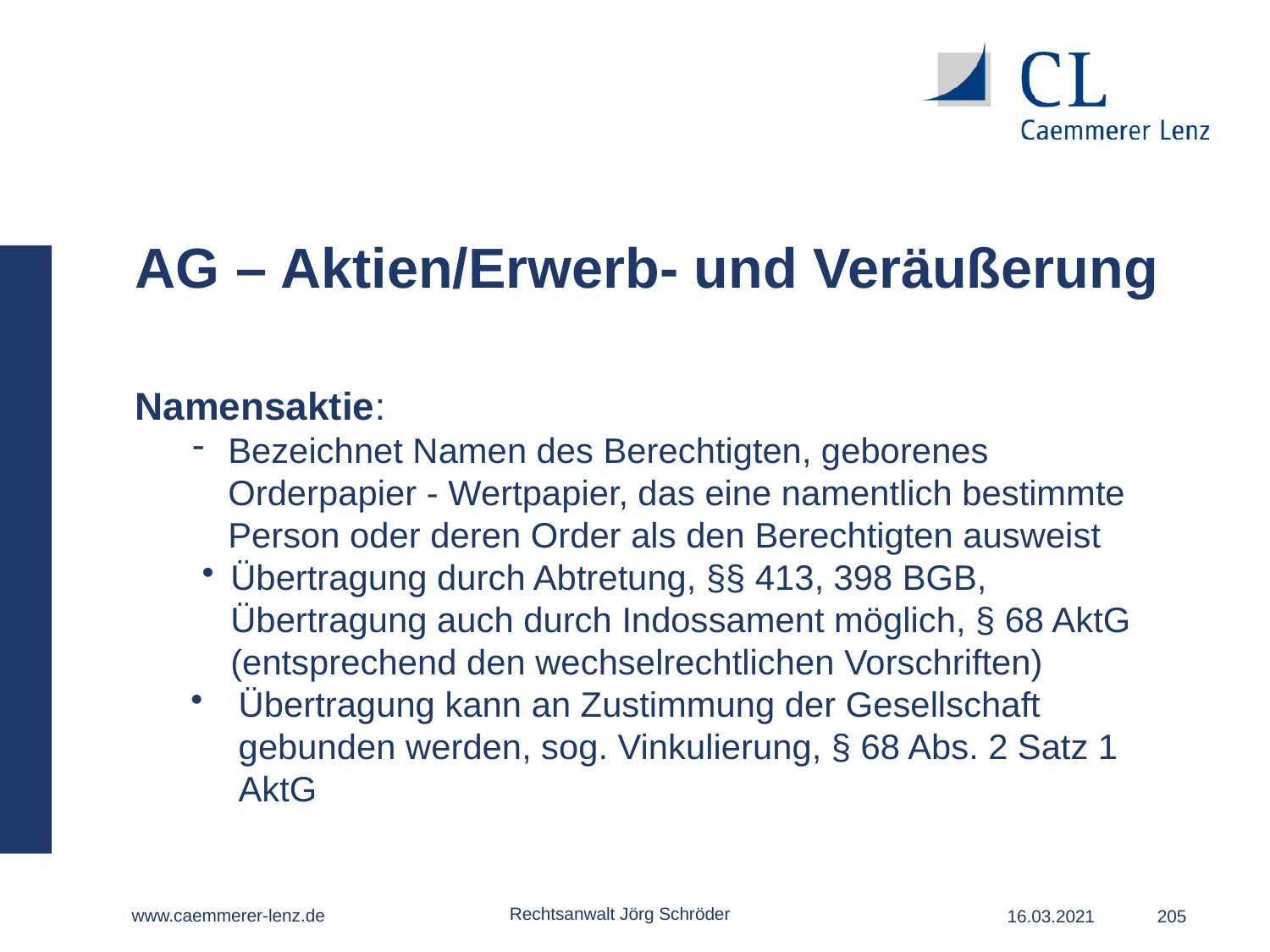

AG – Aktien/Erwerb- und Veräußerung
Namensaktie:
Bezeichnet Namen des Berechtigten, geborenes Orderpapier - Wertpapier, das eine namentlich bestimmte Person oder deren Order als den Berechtigten ausweist
Übertragung durch Abtretung, §§ 413, 398 BGB, Übertragung auch durch Indossament möglich, § 68 AktG (entsprechend den wechselrechtlichen Vorschriften)
Übertragung kann an Zustimmung der Gesellschaft gebunden werden, sog. Vinkulierung, § 68 Abs. 2 Satz 1 AktG